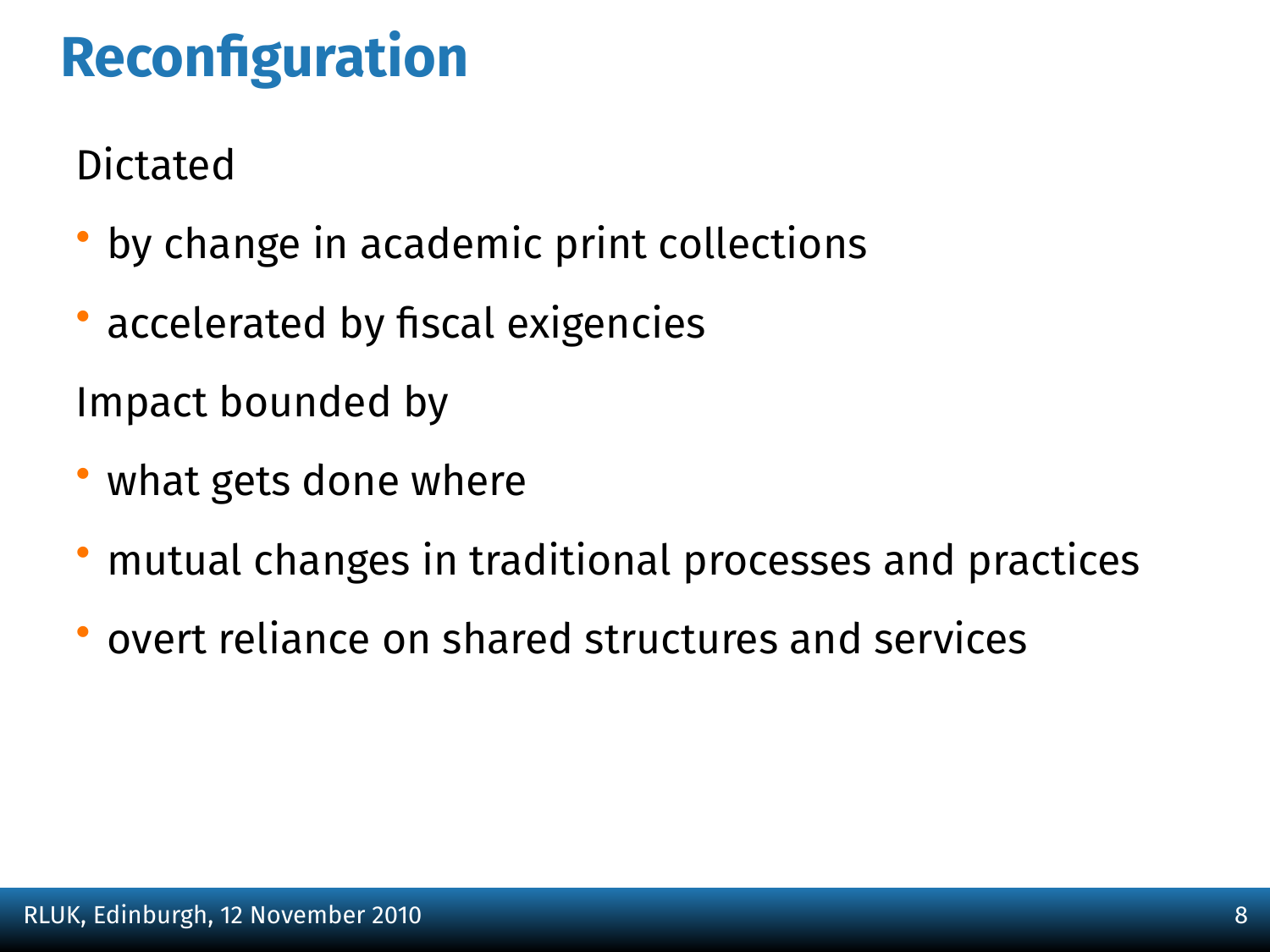

# Reconfiguration
Dictated
by change in academic print collections
accelerated by fiscal exigencies
Impact bounded by
what gets done where
mutual changes in traditional processes and practices
overt reliance on shared structures and services